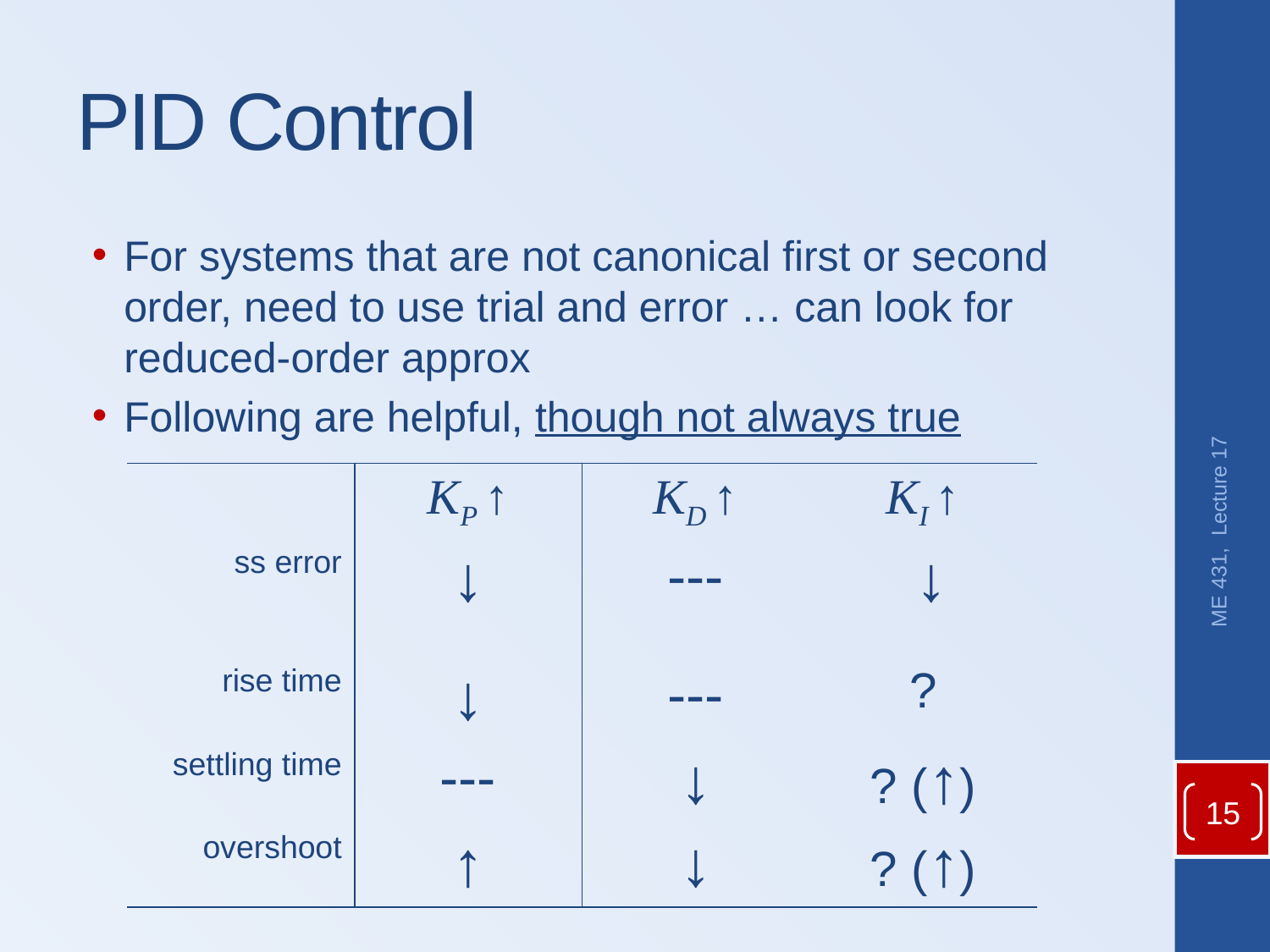

# PID Control
For systems that are not canonical first or second order, need to use trial and error … can look for reduced-order approx
Following are helpful, though not always true

|  | KP ↑ | KD ↑ | KI ↑ |
| --- | --- | --- | --- |
| ss error | ↓ | --- | ↓ |
| rise time | ↓ | --- | ? |
| settling time | --- | ↓ | ? (↑) |
| overshoot | ↑ | ↓ | ? (↑) |
ME 431,  Lecture 17
15